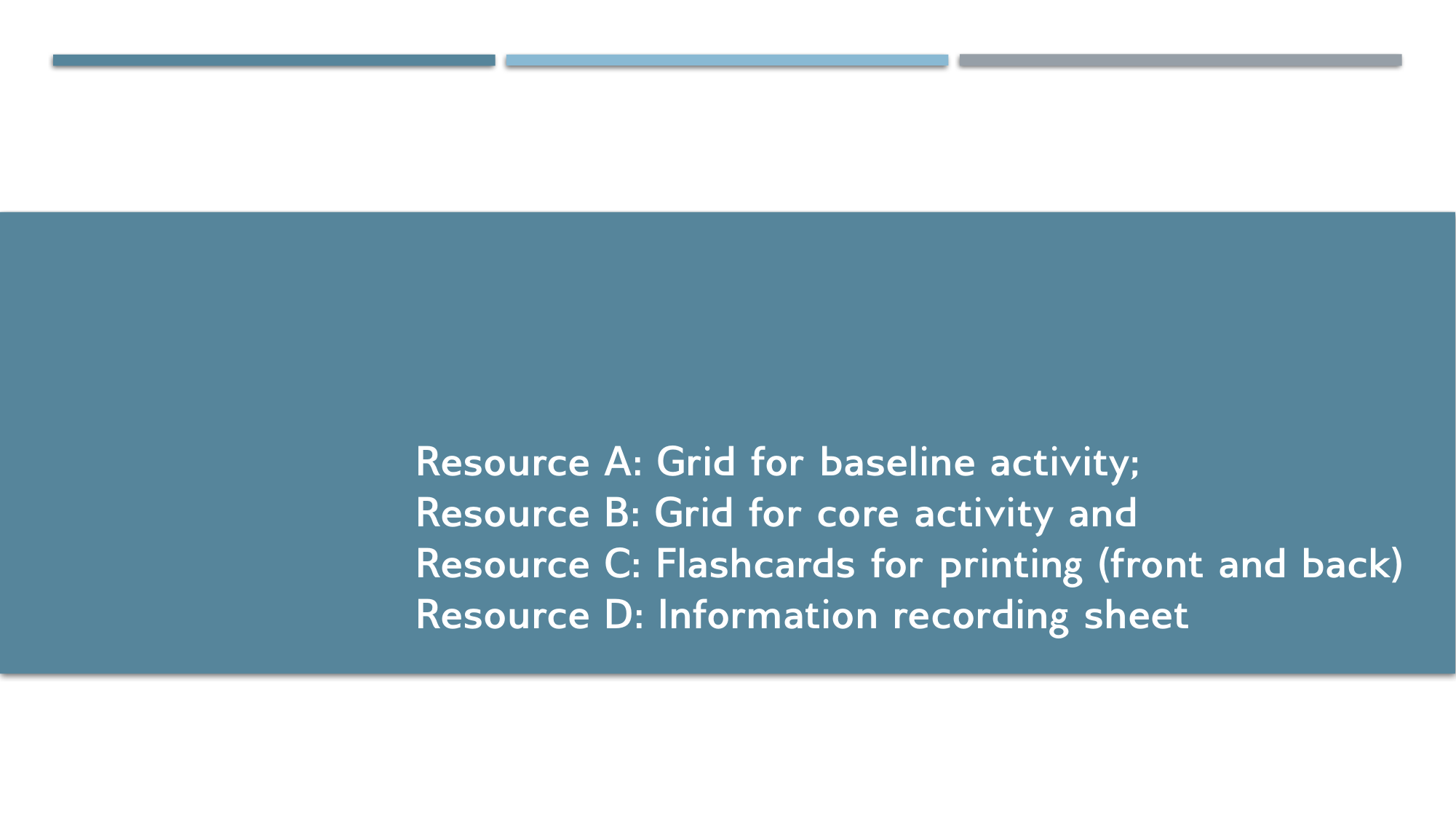

Resource A: Grid for baseline activity;
Resource B: Grid for core activity and
Resource C: Flashcards for printing (front and back)
Resource D: Information recording sheet